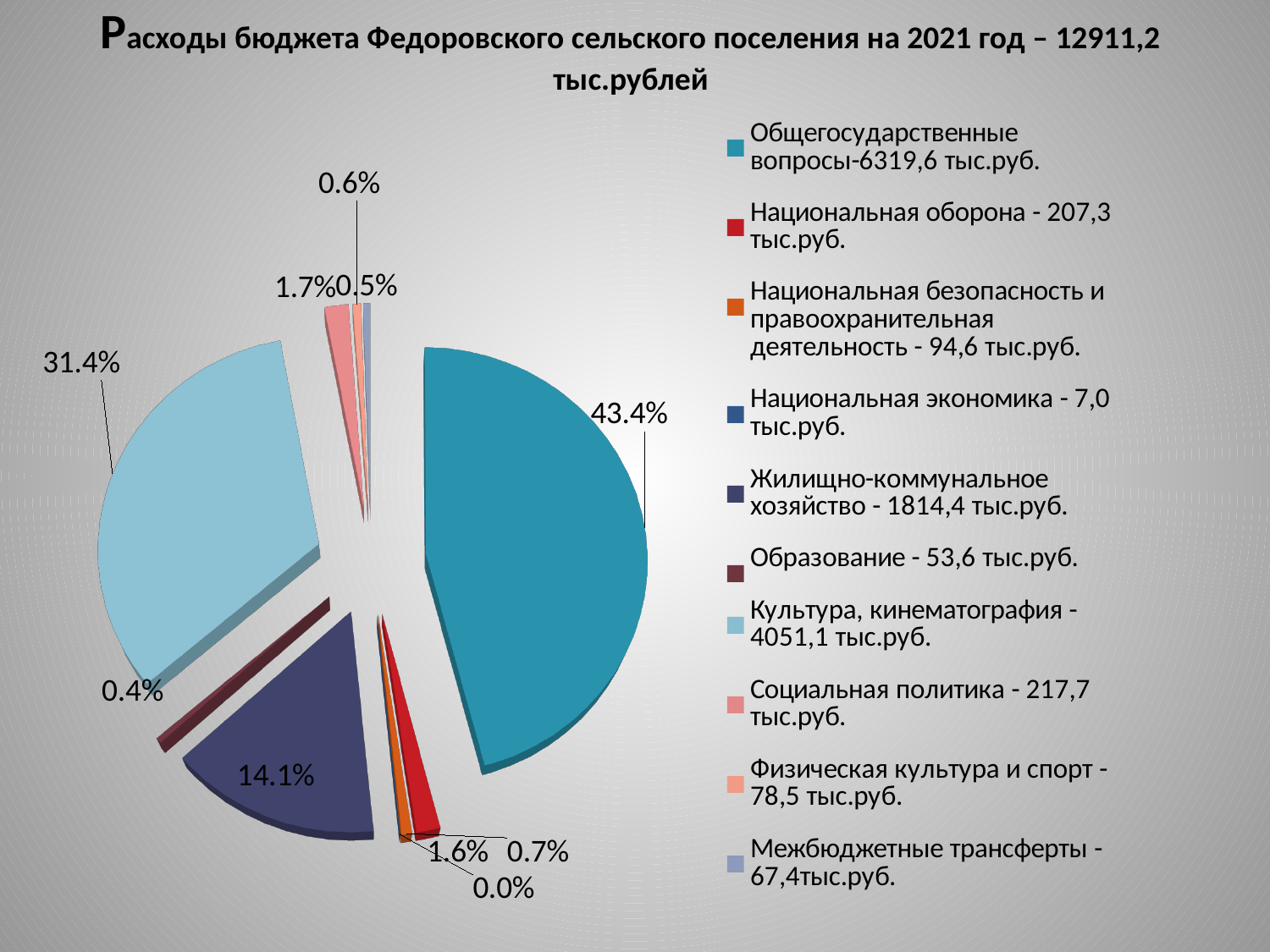

# Расходы бюджета Федоровского сельского поселения на 2021 год – 12911,2 тыс.рублей

[unsupported chart]